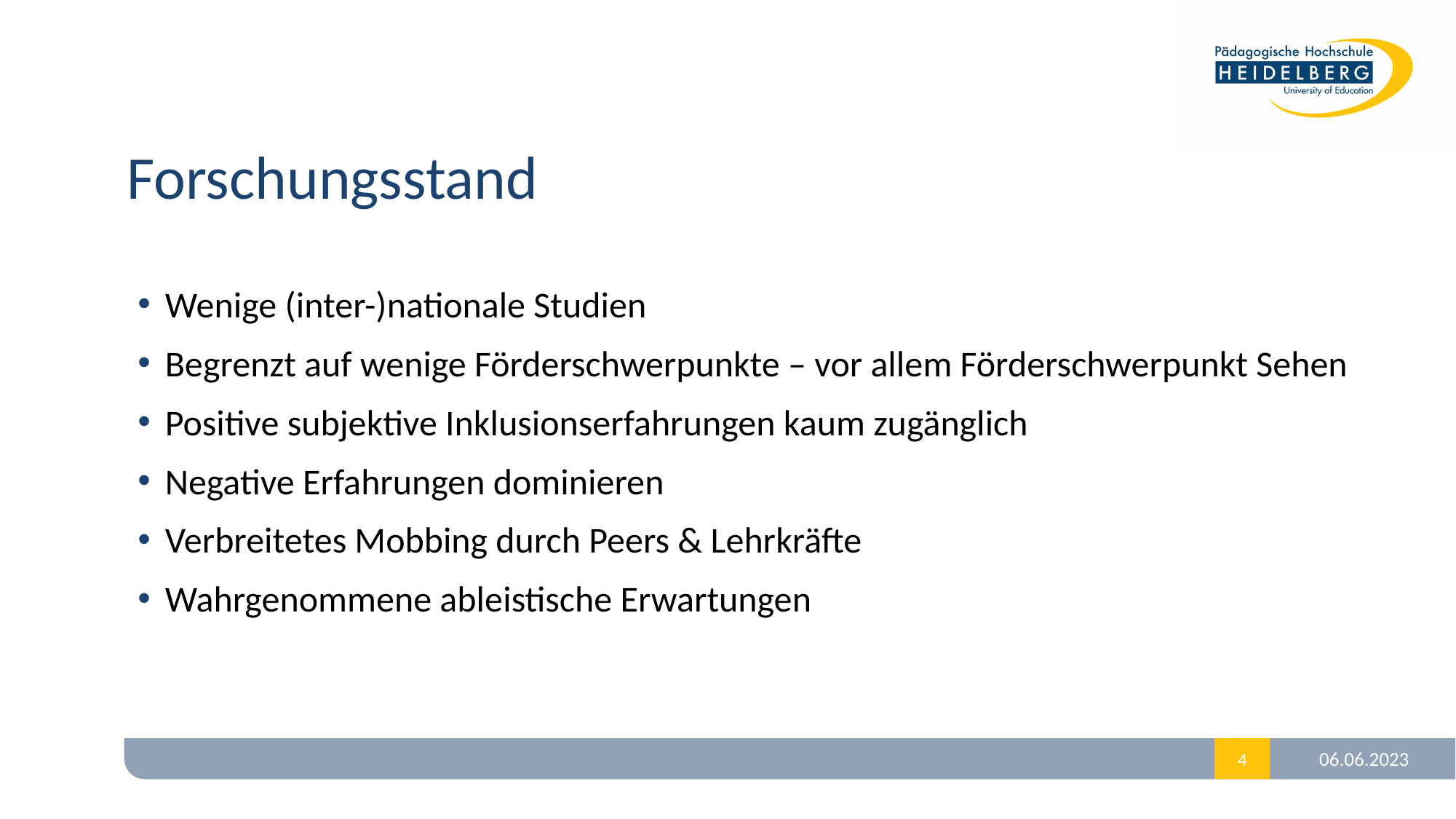

# Forschungsstand
Wenige (inter-)nationale Studien
Begrenzt auf wenige Förderschwerpunkte – vor allem Förderschwerpunkt Sehen
Positive subjektive Inklusionserfahrungen kaum zugänglich
Negative Erfahrungen dominieren
Verbreitetes Mobbing durch Peers & Lehrkräfte
Wahrgenommene ableistische Erwartungen